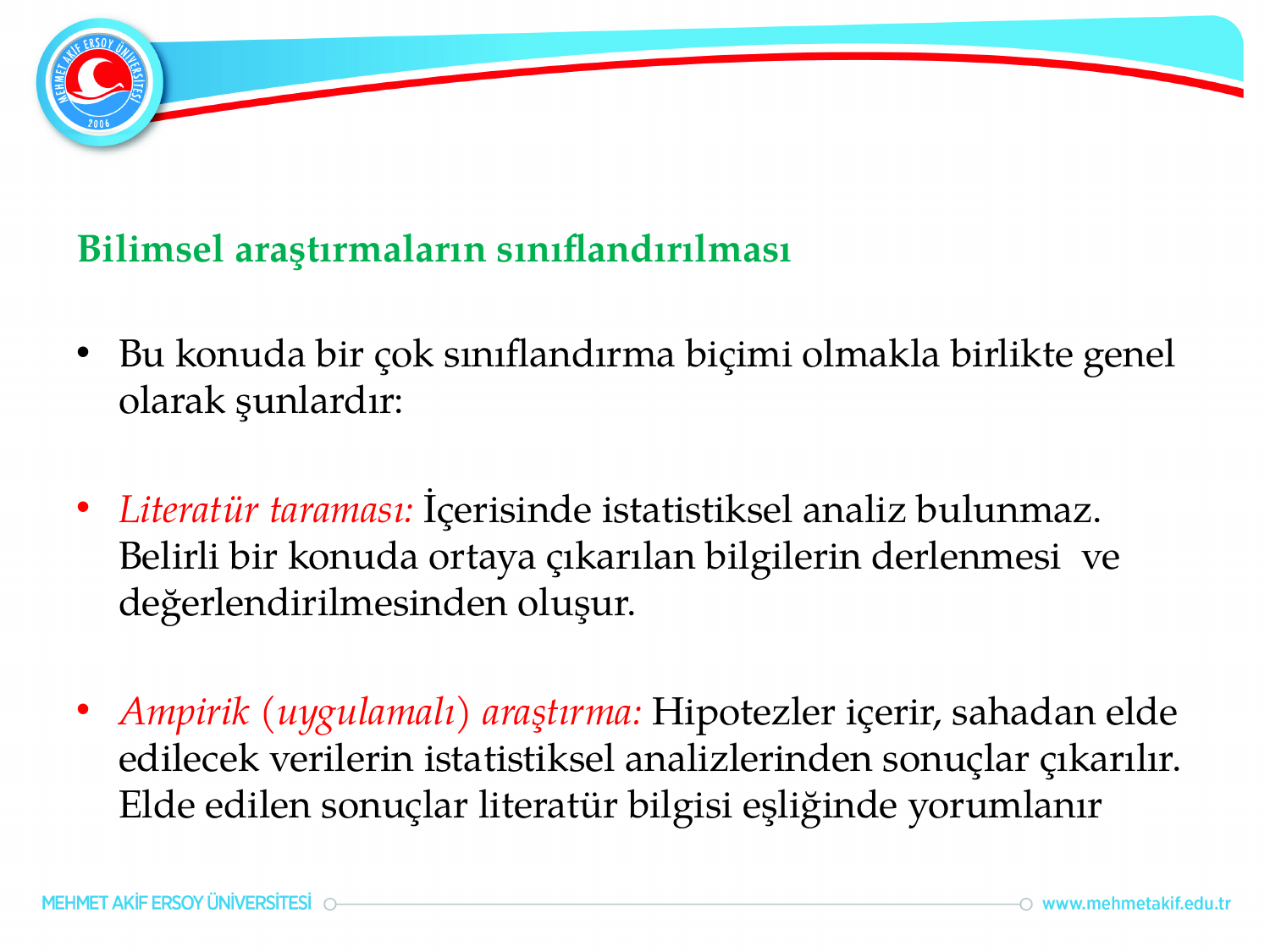

#
Bilimsel araştırmaların sınıflandırılması

Bu konuda bir çok sınıflandırma biçimi olmakla birlikte genel olarak şunlardır:

Literatür taraması: İçerisinde istatistiksel analiz bulunmaz. Belirli bir konuda ortaya çıkarılan bilgilerin derlenmesi  ve değerlendirilmesinden oluşur.

Ampirik (uygulamalı) araştırma: Hipotezler içerir, sahadan elde edilecek verilerin istatistiksel analizlerinden sonuçlar çıkarılır. Elde edilen sonuçlar literatür bilgisi eşliğinde yorumlanır